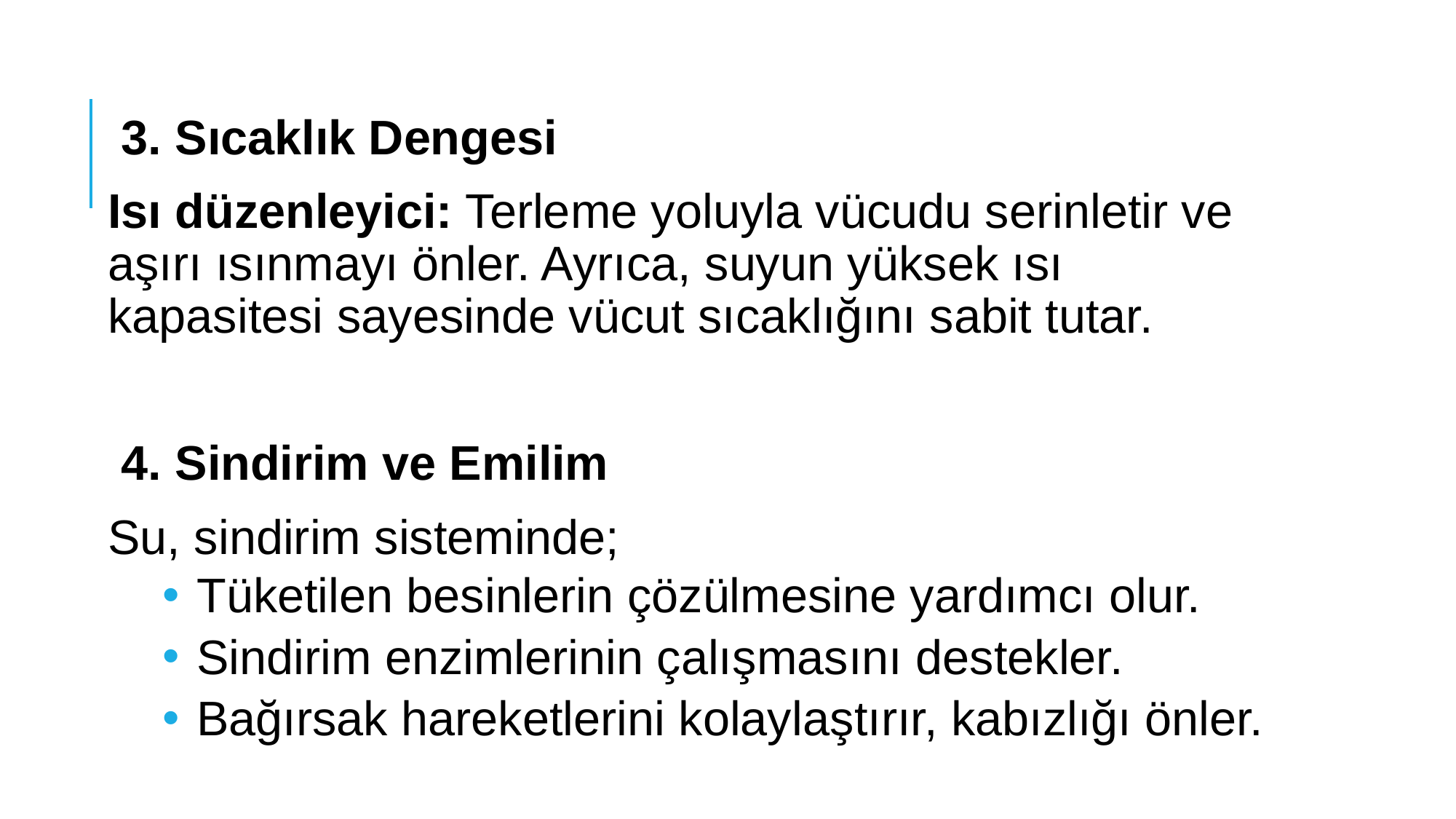

3. Sıcaklık Dengesi
Isı düzenleyici: Terleme yoluyla vücudu serinletir ve aşırı ısınmayı önler. Ayrıca, suyun yüksek ısı kapasitesi sayesinde vücut sıcaklığını sabit tutar.

4. Sindirim ve Emilim
Su, sindirim sisteminde;
Tüketilen besinlerin çözülmesine yardımcı olur.
Sindirim enzimlerinin çalışmasını destekler.
Bağırsak hareketlerini kolaylaştırır, kabızlığı önler.